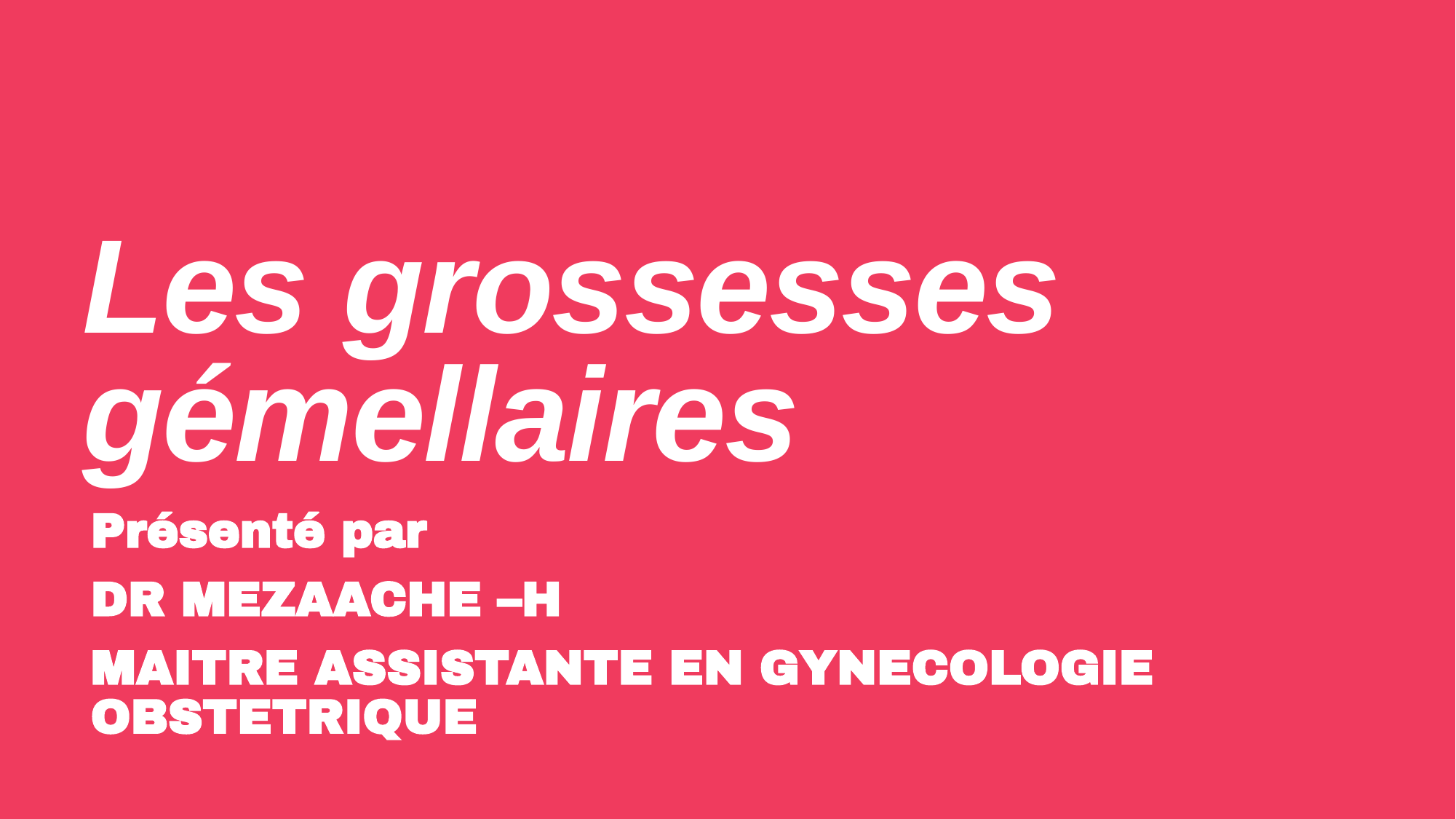

# Les grossesses gémellaires
Présenté par
DR MEZAACHE –H
MAITRE ASSISTANTE EN GYNECOLOGIE OBSTETRIQUE